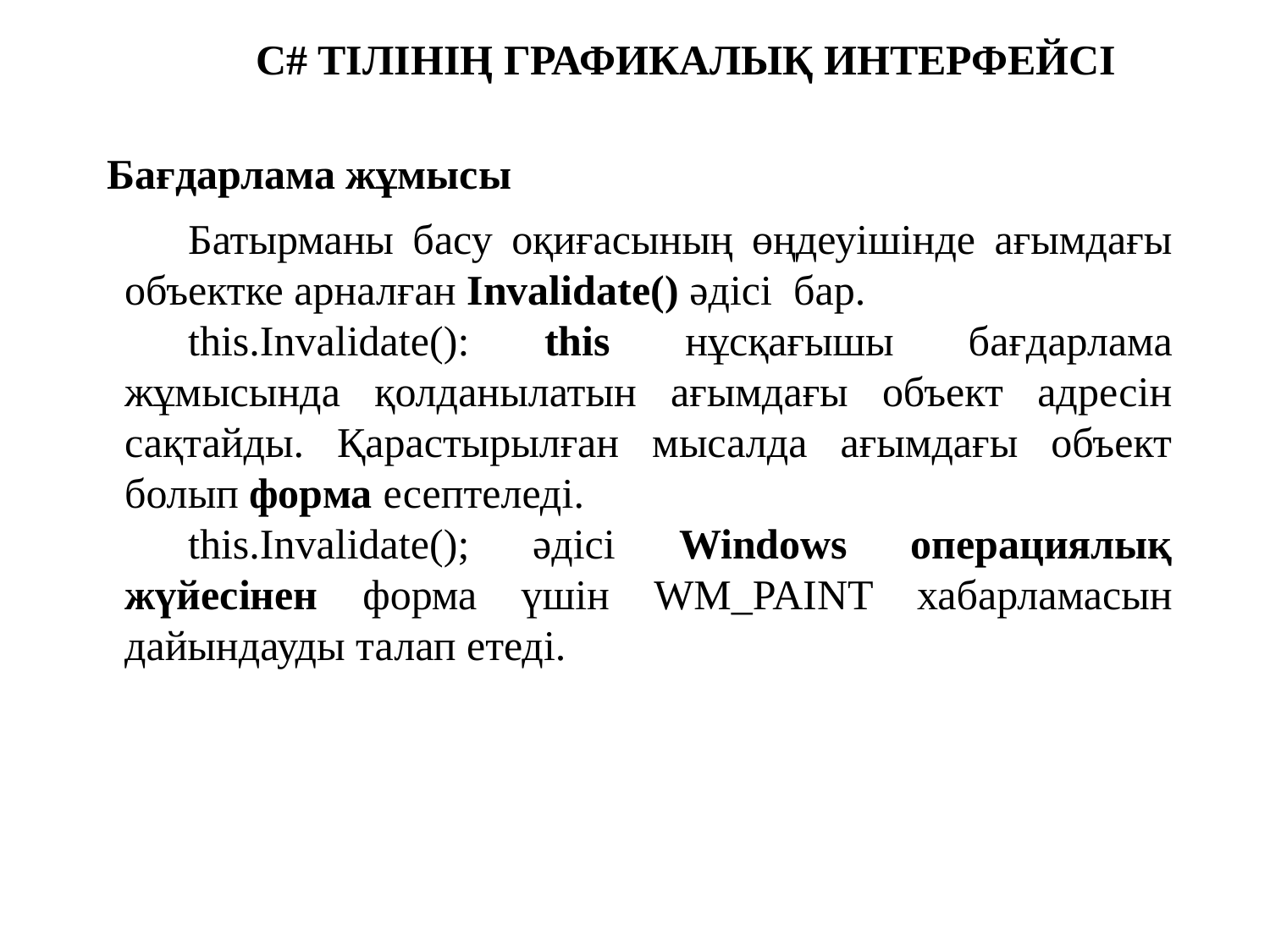

C# ТІЛІНІҢ ГРАФИКАЛЫҚ ИНТЕРФЕЙСІ
Бағдарлама жұмысы
Батырманы басу оқиғасының өңдеуішінде ағымдағы объектке арналған Invalidate() әдісі  бар.
this.Invalidate(): this нұсқағышы бағдарлама жұмысында қолданылатын ағымдағы объект адресін сақтайды. Қарастырылған мысалда ағымдағы объект болып форма есептеледі.
this.Invalidate(); әдісі Windows операциялық жүйесінен форма үшін WM_PAINT хабарламасын дайындауды талап етеді.